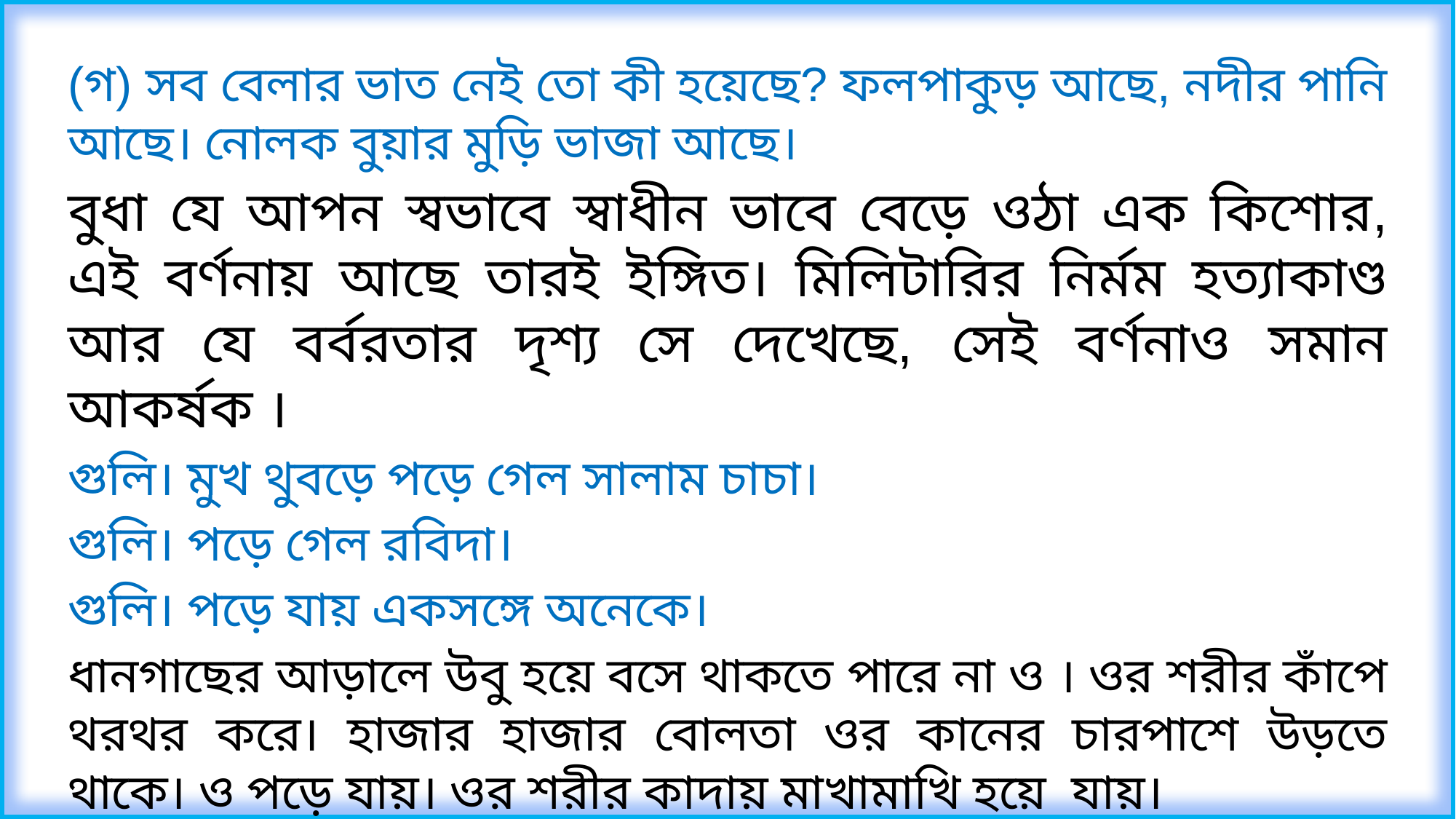

(গ) সব বেলার ভাত নেই তো কী হয়েছে? ফলপাকুড় আছে, নদীর পানি আছে। নোলক বুয়ার মুড়ি ভাজা আছে।
বুধা যে আপন স্বভাবে স্বাধীন ভাবে বেড়ে ওঠা এক কিশোর, এই বর্ণনায় আছে তারই ইঙ্গিত। মিলিটারির নির্মম হত্যাকাণ্ড আর যে বর্বরতার দৃশ্য সে দেখেছে, সেই বর্ণনাও সমান আকর্ষক ।
গুলি। মুখ থুবড়ে পড়ে গেল সালাম চাচা।
গুলি। পড়ে গেল রবিদা।
গুলি। পড়ে যায় একসঙ্গে অনেকে।
ধানগাছের আড়ালে উবু হয়ে বসে থাকতে পারে না ও । ওর শরীর কাঁপে থরথর করে। হাজার হাজার বোলতা ওর কানের চারপাশে উড়তে থাকে। ও পড়ে যায়। ওর শরীর কাদায় মাখামাখি হয়ে  যায়।